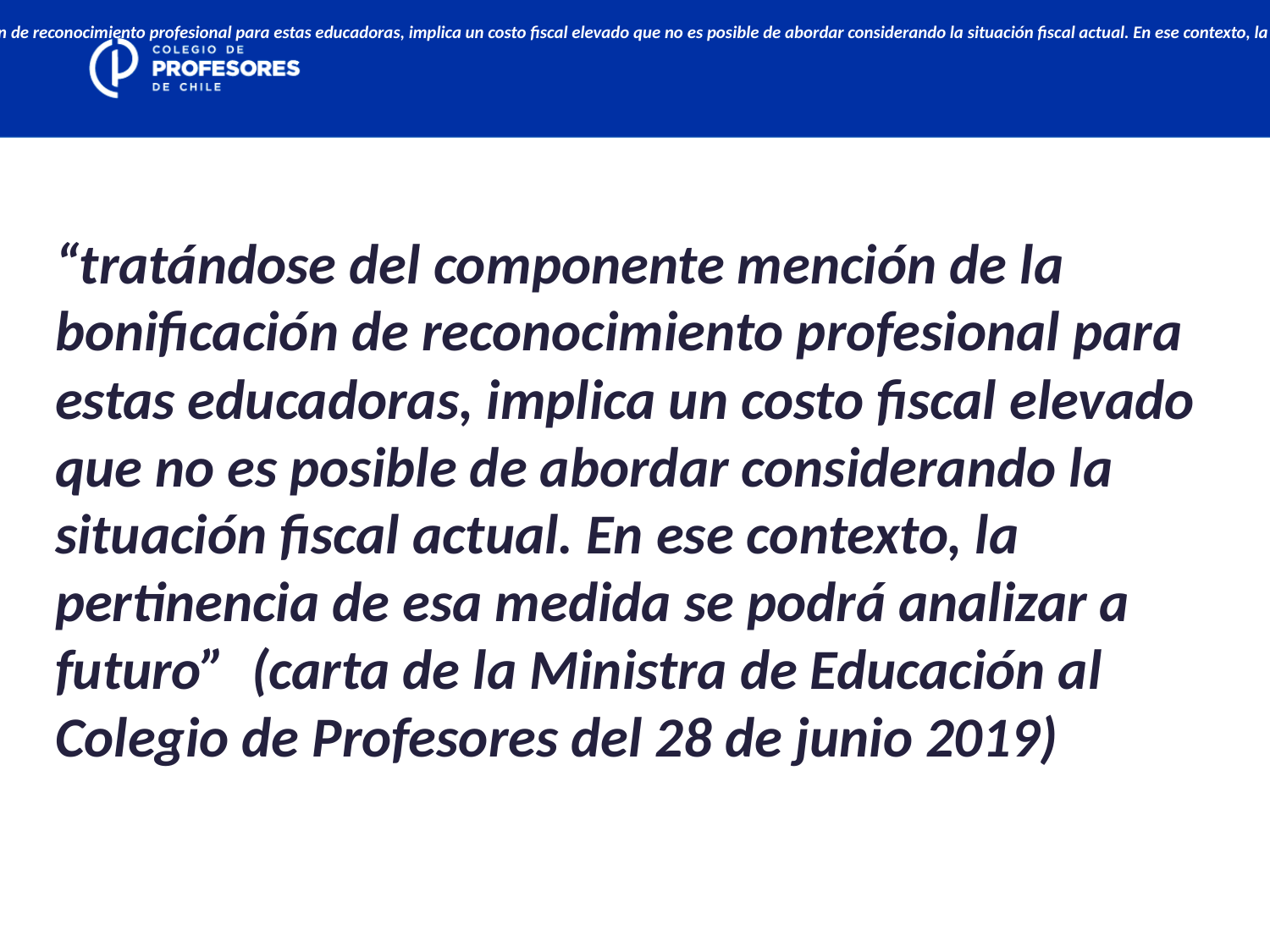

“tratándose del componente mención de la bonificación de reconocimiento profesional para estas educadoras, implica un costo fiscal elevado que no es posible de abordar considerando la situación fiscal actual. En ese contexto, la pertinencia de esa medida se podrá analizar a futuro”
“tratándose del componente mención de la bonificación de reconocimiento profesional para estas educadoras, implica un costo fiscal elevado que no es posible de abordar considerando la situación fiscal actual. En ese contexto, la pertinencia de esa medida se podrá analizar a futuro”  (carta de la Ministra de Educación al Colegio de Profesores del 28 de junio 2019)

P